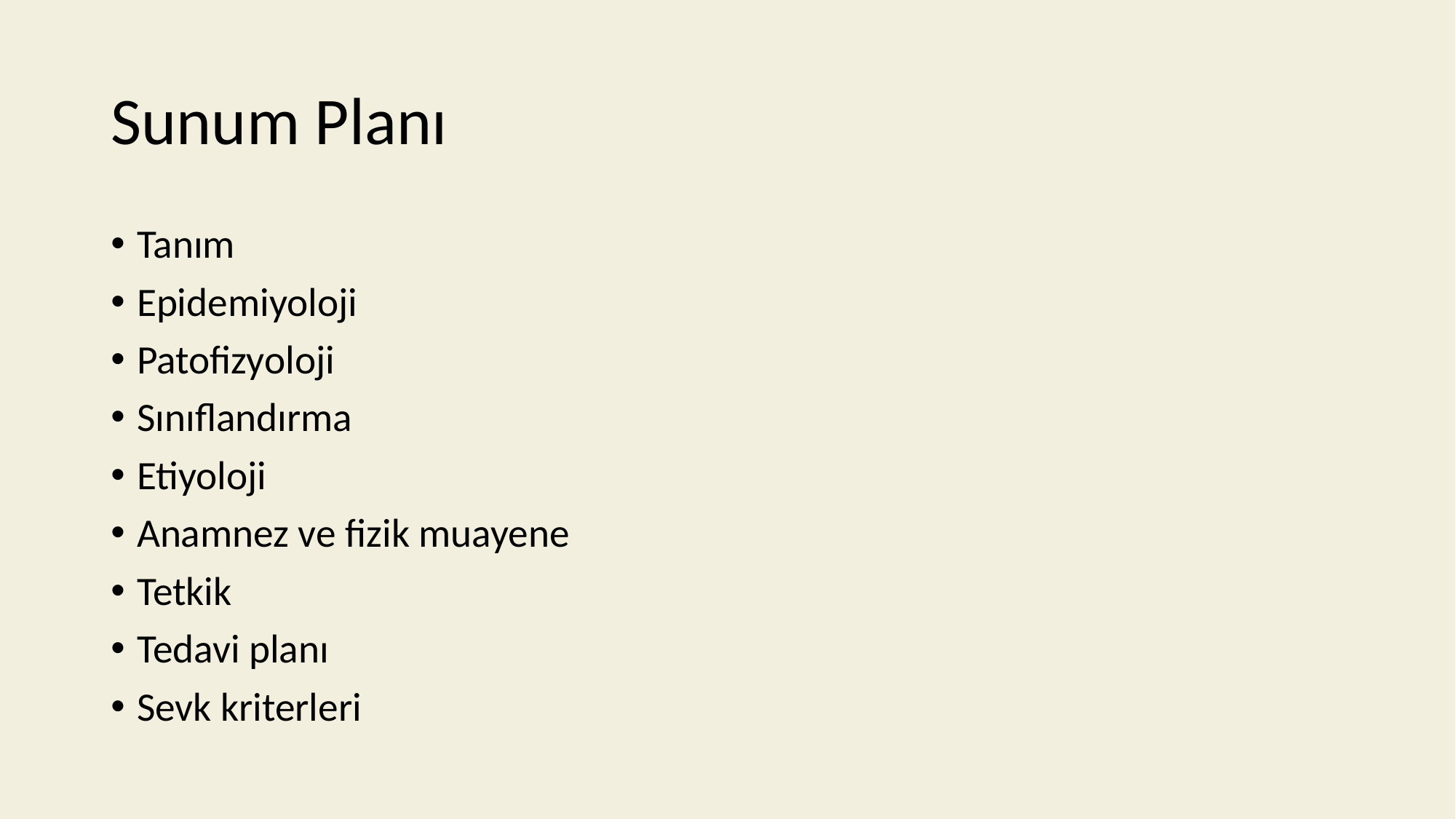

# Sunum Planı
Tanım
Epidemiyoloji
Patofizyoloji
Sınıflandırma
Etiyoloji
Anamnez ve fizik muayene
Tetkik
Tedavi planı
Sevk kriterleri